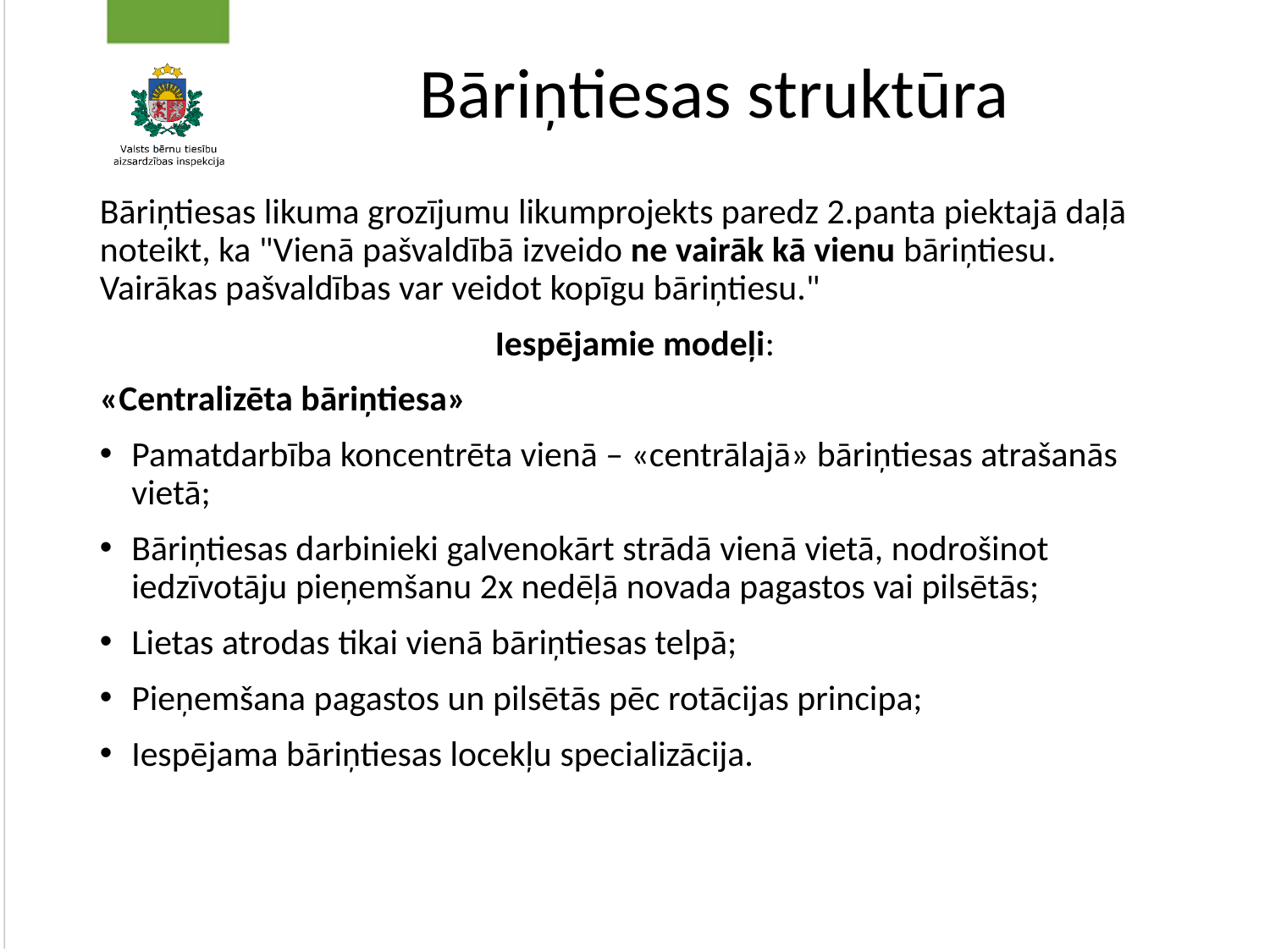

# Bāriņtiesas struktūra
Bāriņtiesas likuma grozījumu likumprojekts paredz 2.panta piektajā daļā noteikt, ka "Vienā pašvaldībā izveido ne vairāk kā vienu bāriņtiesu. Vairākas pašvaldības var veidot kopīgu bāriņtiesu."
Iespējamie modeļi:
«Centralizēta bāriņtiesa»
Pamatdarbība koncentrēta vienā – «centrālajā» bāriņtiesas atrašanās vietā;
Bāriņtiesas darbinieki galvenokārt strādā vienā vietā, nodrošinot iedzīvotāju pieņemšanu 2x nedēļā novada pagastos vai pilsētās;
Lietas atrodas tikai vienā bāriņtiesas telpā;
Pieņemšana pagastos un pilsētās pēc rotācijas principa;
Iespējama bāriņtiesas locekļu specializācija.